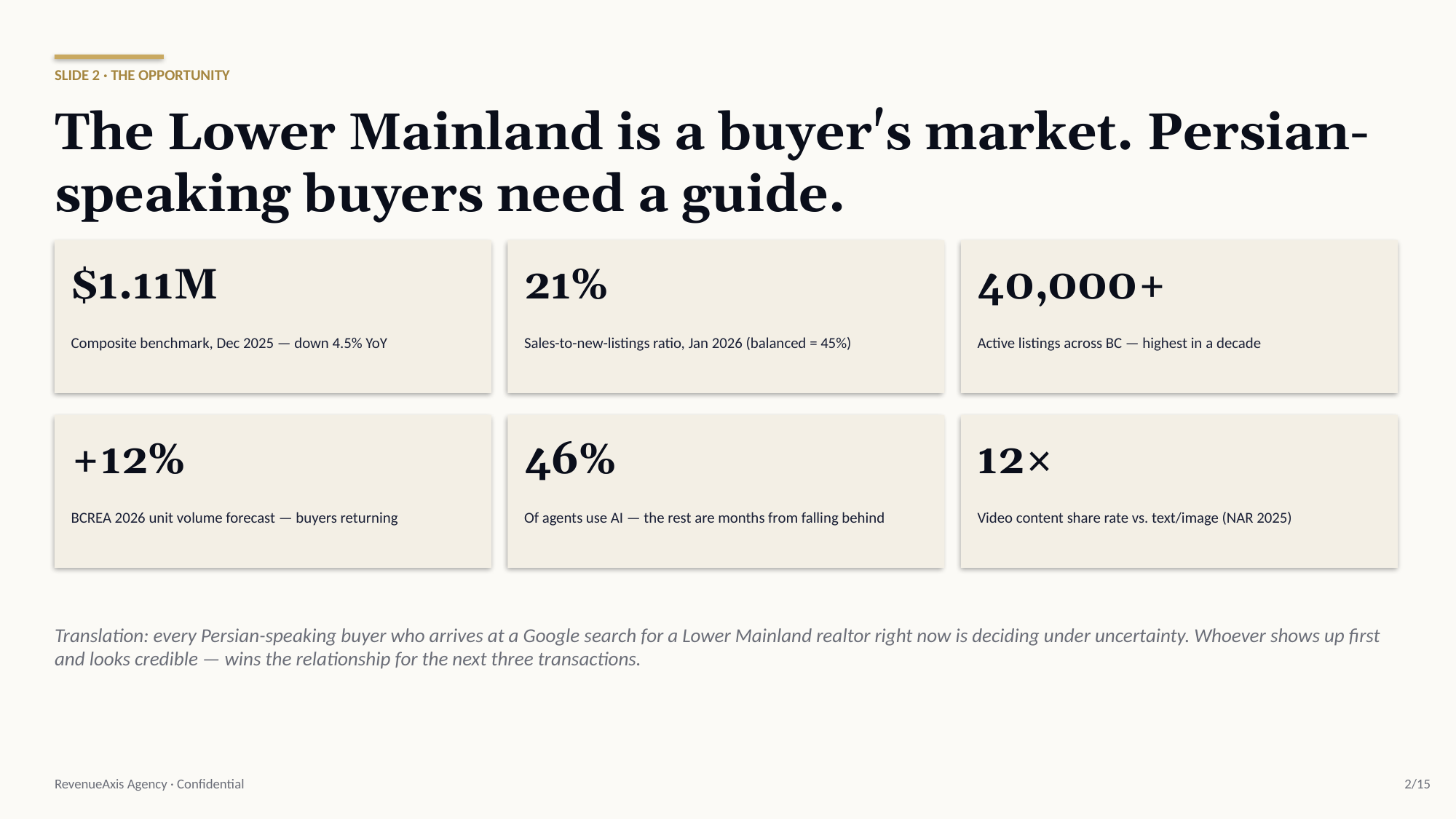

SLIDE 2 · THE OPPORTUNITY
The Lower Mainland is a buyer's market. Persian-speaking buyers need a guide.

$1.11M
21%
40,000+
Composite benchmark, Dec 2025 — down 4.5% YoY
Sales-to-new-listings ratio, Jan 2026 (balanced = 45%)
Active listings across BC — highest in a decade

+12%
46%
12×
BCREA 2026 unit volume forecast — buyers returning
Of agents use AI — the rest are months from falling behind
Video content share rate vs. text/image (NAR 2025)
Translation: every Persian-speaking buyer who arrives at a Google search for a Lower Mainland realtor right now is deciding under uncertainty. Whoever shows up first and looks credible — wins the relationship for the next three transactions.
RevenueAxis Agency · Confidential
2/15